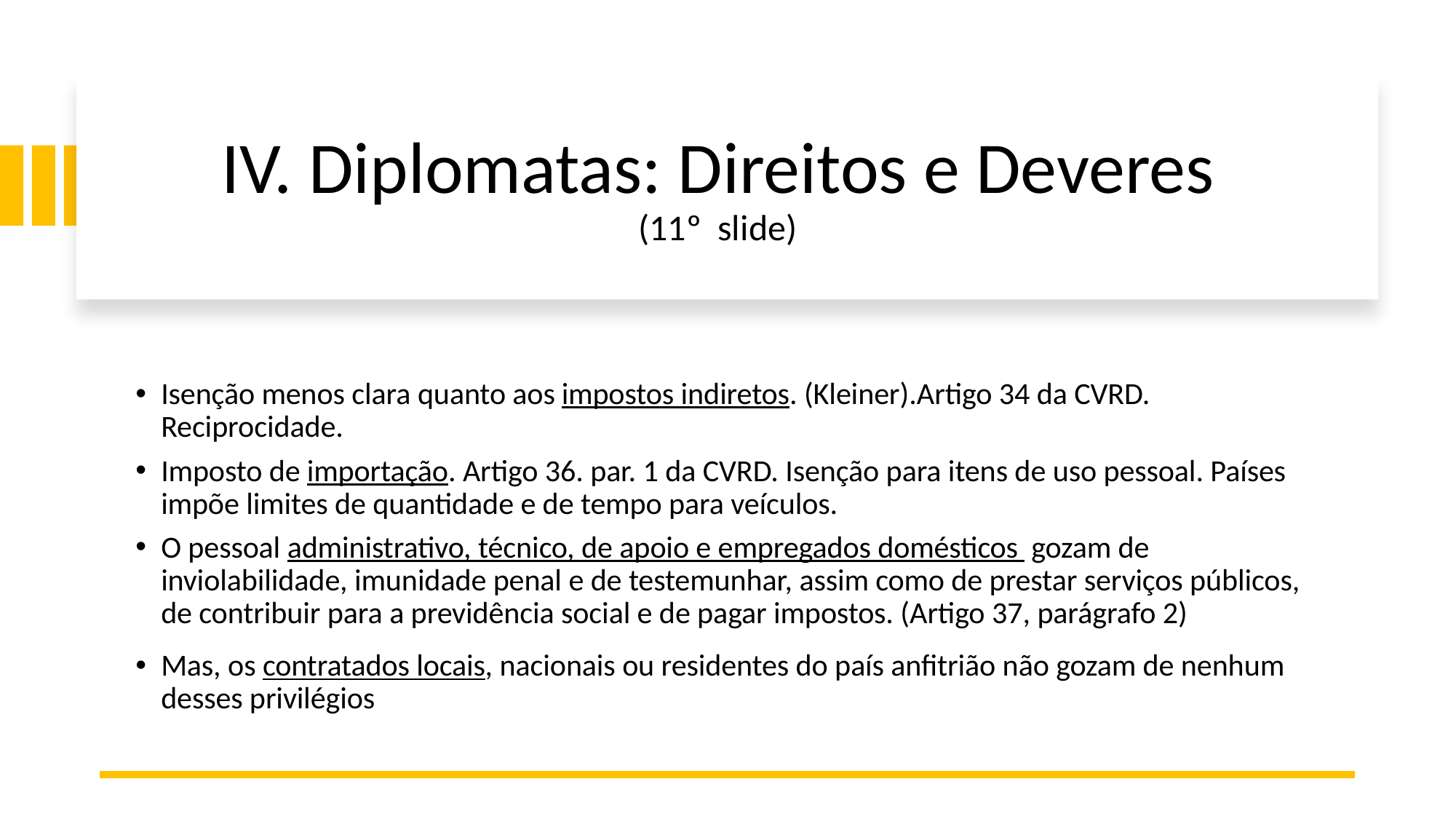

# IV. Diplomatas: Direitos e Deveres (11º  slide)

Isenção menos clara quanto aos impostos indiretos. (Kleiner).Artigo 34 da CVRD. Reciprocidade.
Imposto de importação. Artigo 36. par. 1 da CVRD. Isenção para itens de uso pessoal. Países impõe limites de quantidade e de tempo para veículos.
O pessoal administrativo, técnico, de apoio e empregados domésticos  gozam de inviolabilidade, imunidade penal e de testemunhar, assim como de prestar serviços públicos, de contribuir para a previdência social e de pagar impostos. (Artigo 37, parágrafo 2)
Mas, os contratados locais, nacionais ou residentes do país anfitrião não gozam de nenhum desses privilégios